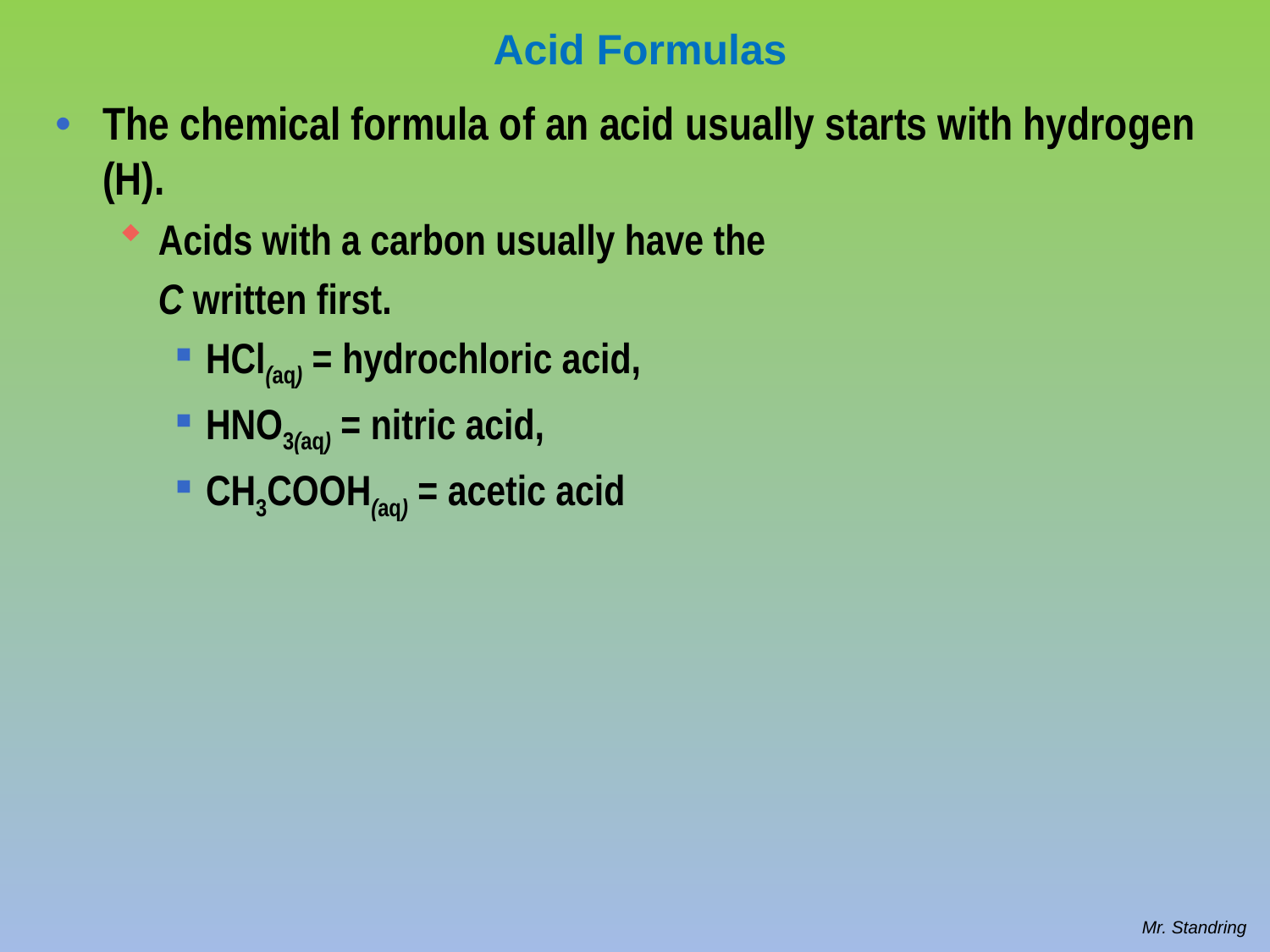

# Acid Formulas
The chemical formula of an acid usually starts with hydrogen (H).
Acids with a carbon usually have the
	C written first.
HCl(aq) = hydrochloric acid,
HNO3(aq) = nitric acid,
CH3COOH(aq) = acetic acid

Mr. Standring